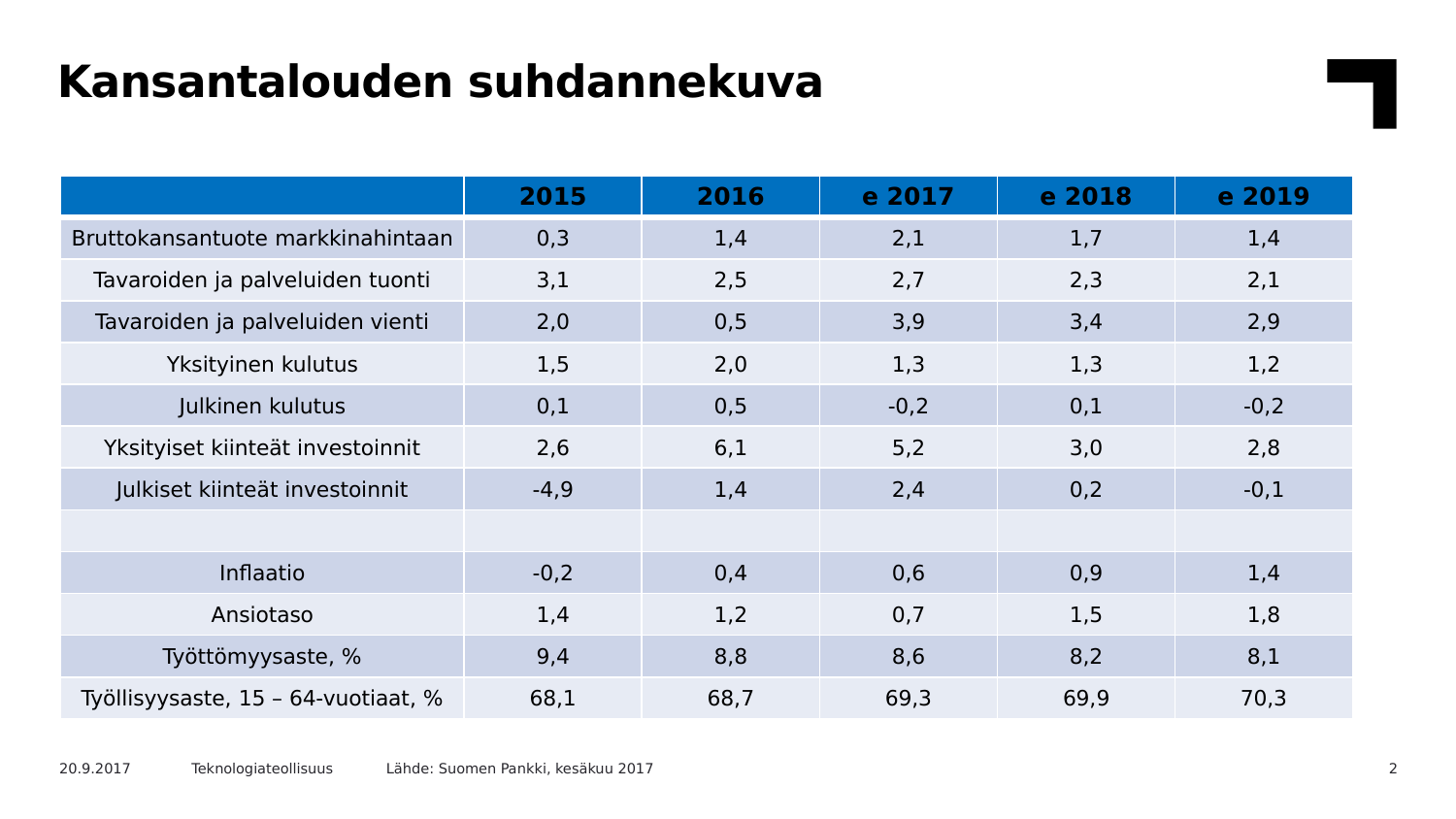

Kansantalouden suhdannekuva
|  | 2015 | 2016 | e 2017 | e 2018 | e 2019 |
| --- | --- | --- | --- | --- | --- |
| Bruttokansantuote markkinahintaan | 0,3 | 1,4 | 2,1 | 1,7 | 1,4 |
| Tavaroiden ja palveluiden tuonti | 3,1 | 2,5 | 2,7 | 2,3 | 2,1 |
| Tavaroiden ja palveluiden vienti | 2,0 | 0,5 | 3,9 | 3,4 | 2,9 |
| Yksityinen kulutus | 1,5 | 2,0 | 1,3 | 1,3 | 1,2 |
| Julkinen kulutus | 0,1 | 0,5 | -0,2 | 0,1 | -0,2 |
| Yksityiset kiinteät investoinnit | 2,6 | 6,1 | 5,2 | 3,0 | 2,8 |
| Julkiset kiinteät investoinnit | -4,9 | 1,4 | 2,4 | 0,2 | -0,1 |
|  |  |  |  |  |  |
| Inflaatio | -0,2 | 0,4 | 0,6 | 0,9 | 1,4 |
| Ansiotaso | 1,4 | 1,2 | 0,7 | 1,5 | 1,8 |
| Työttömyysaste, % | 9,4 | 8,8 | 8,6 | 8,2 | 8,1 |
| Työllisyysaste, 15 – 64-vuotiaat, % | 68,1 | 68,7 | 69,3 | 69,9 | 70,3 |
Lähde: Suomen Pankki, kesäkuu 2017
20.9.2017
Teknologiateollisuus
2